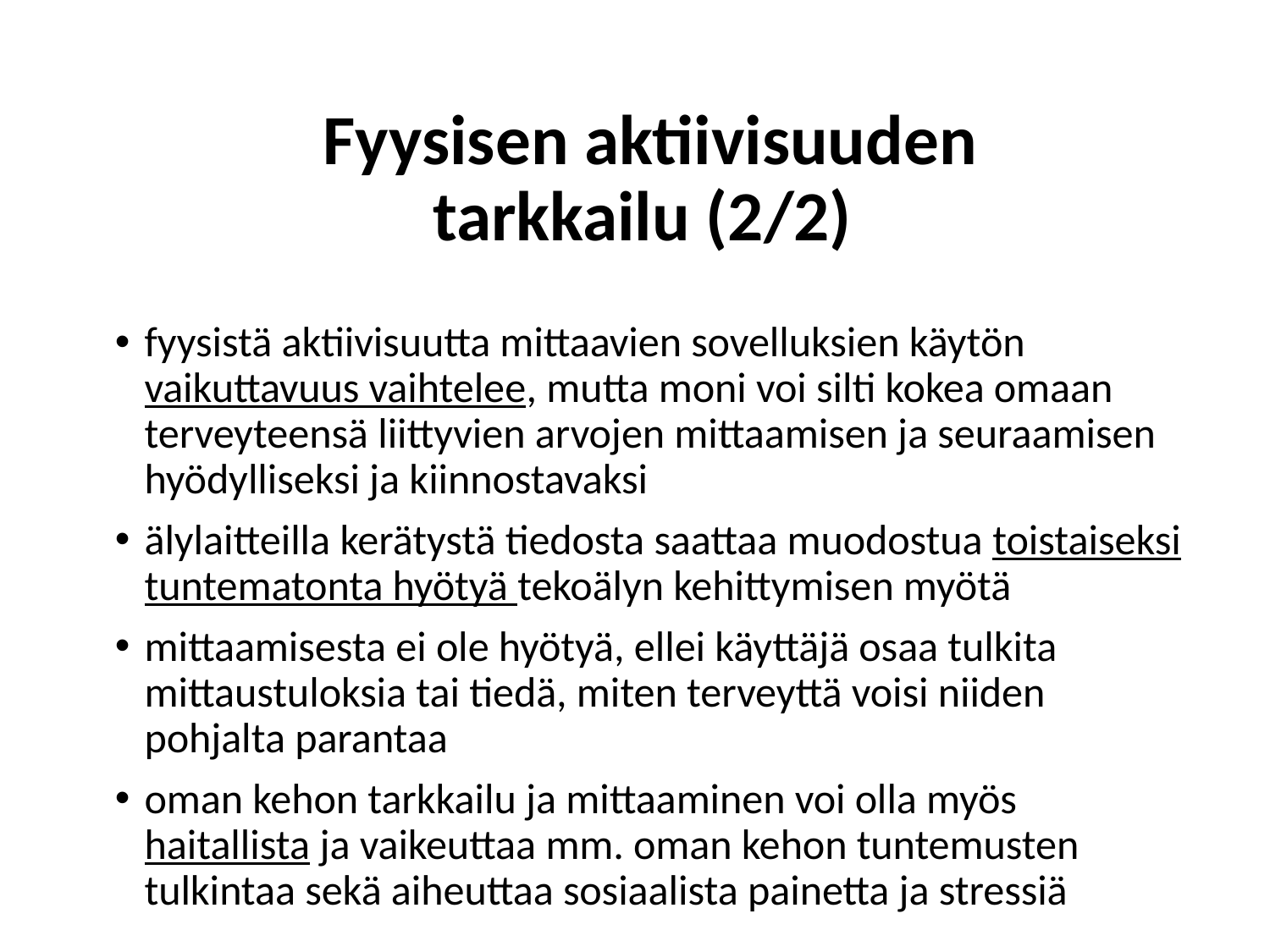

# Fyysisen aktiivisuuden tarkkailu (2/2)
fyysistä aktiivisuutta mittaavien sovelluksien käytön vaikuttavuus vaihtelee, mutta moni voi silti kokea omaan terveyteensä liittyvien arvojen mittaamisen ja seuraamisen hyödylliseksi ja kiinnostavaksi
älylaitteilla kerätystä tiedosta saattaa muodostua toistaiseksi tuntematonta hyötyä tekoälyn kehittymisen myötä
mittaamisesta ei ole hyötyä, ellei käyttäjä osaa tulkita mittaustuloksia tai tiedä, miten terveyttä voisi niiden pohjalta parantaa
oman kehon tarkkailu ja mittaaminen voi olla myös haitallista ja vaikeuttaa mm. oman kehon tuntemusten tulkintaa sekä aiheuttaa sosiaalista painetta ja stressiä